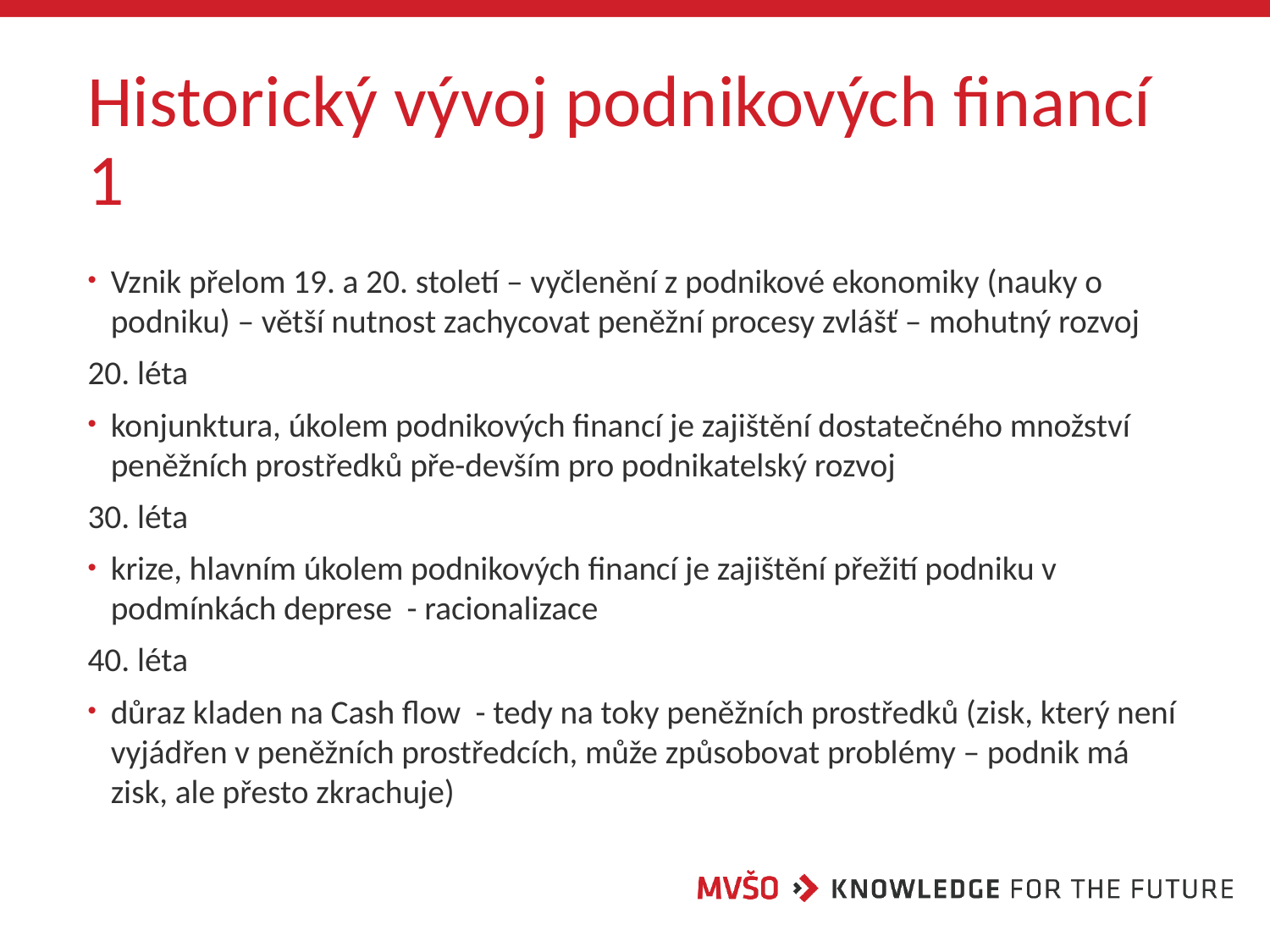

# Historický vývoj podnikových financí 1
Vznik přelom 19. a 20. století – vyčlenění z podnikové ekonomiky (nauky o podniku) – větší nutnost zachycovat peněžní procesy zvlášť – mohutný rozvoj
20. léta
konjunktura, úkolem podnikových financí je zajištění dostatečného množství peněžních prostředků pře-devším pro podnikatelský rozvoj
30. léta
krize, hlavním úkolem podnikových financí je zajištění přežití podniku v podmínkách deprese  - racionalizace
40. léta
důraz kladen na Cash flow  - tedy na toky peněžních prostředků (zisk, který není vyjádřen v peněžních prostředcích, může způsobovat problémy – podnik má zisk, ale přesto zkrachuje)